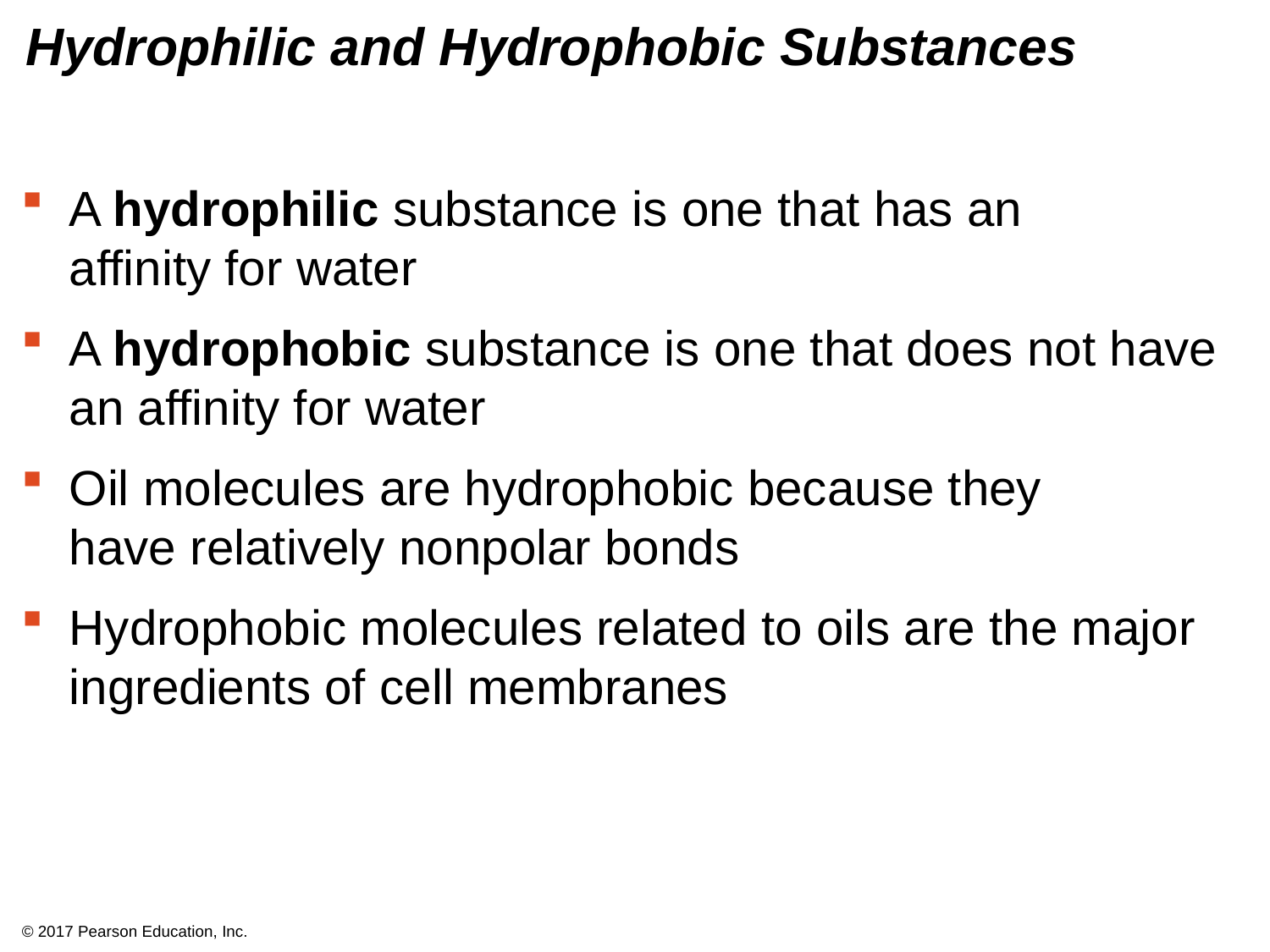

# Hydrophilic and Hydrophobic Substances
A hydrophilic substance is one that has an
affinity for water
A hydrophobic substance is one that does not have an affinity for water
Oil molecules are hydrophobic because they
have relatively nonpolar bonds
Hydrophobic molecules related to oils are the major ingredients of cell membranes
© 2017 Pearson Education, Inc.